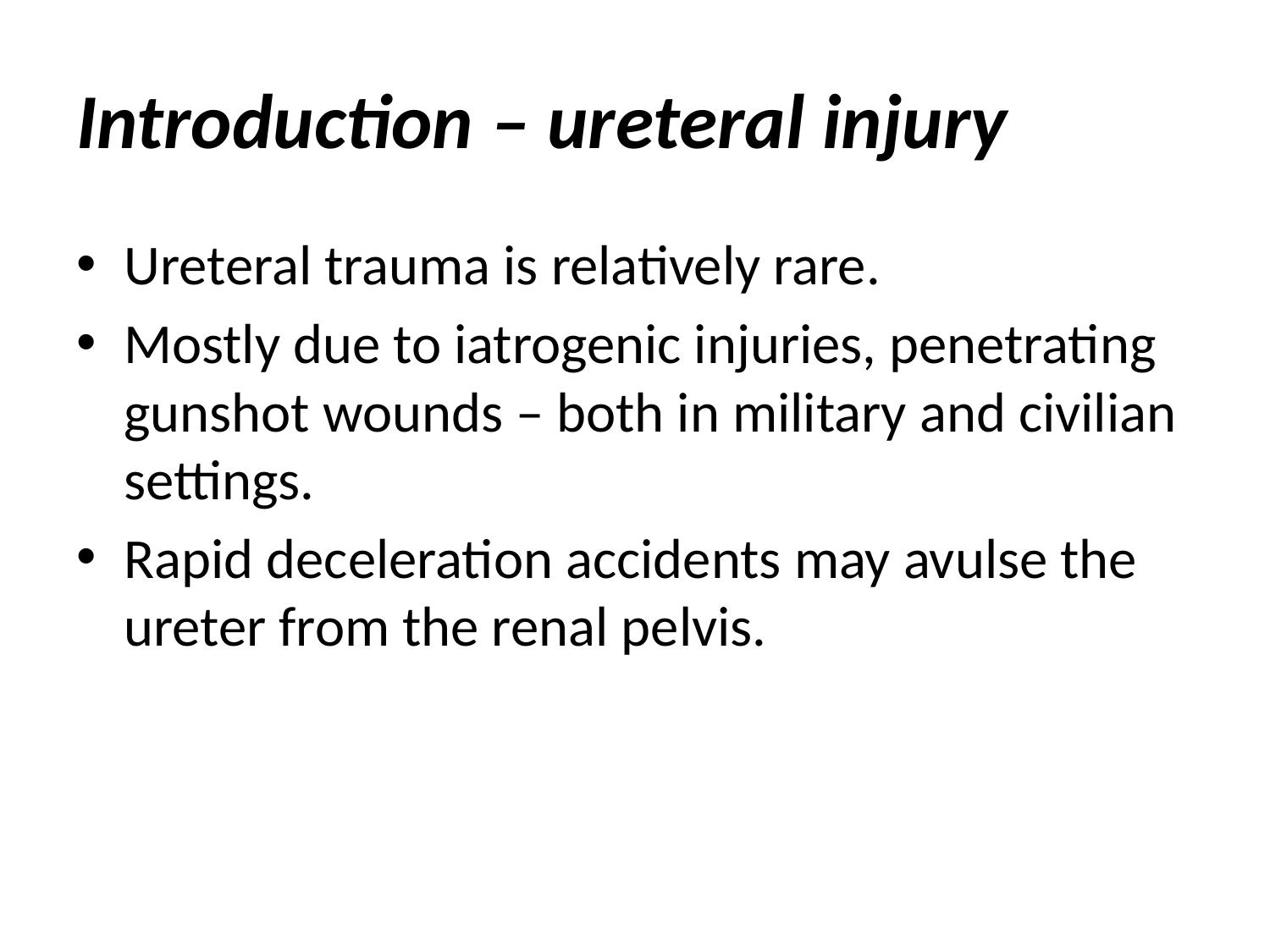

# Introduction – ureteral injury
Ureteral trauma is relatively rare.
Mostly due to iatrogenic injuries, penetrating gunshot wounds – both in military and civilian settings.
Rapid deceleration accidents may avulse the ureter from the renal pelvis.